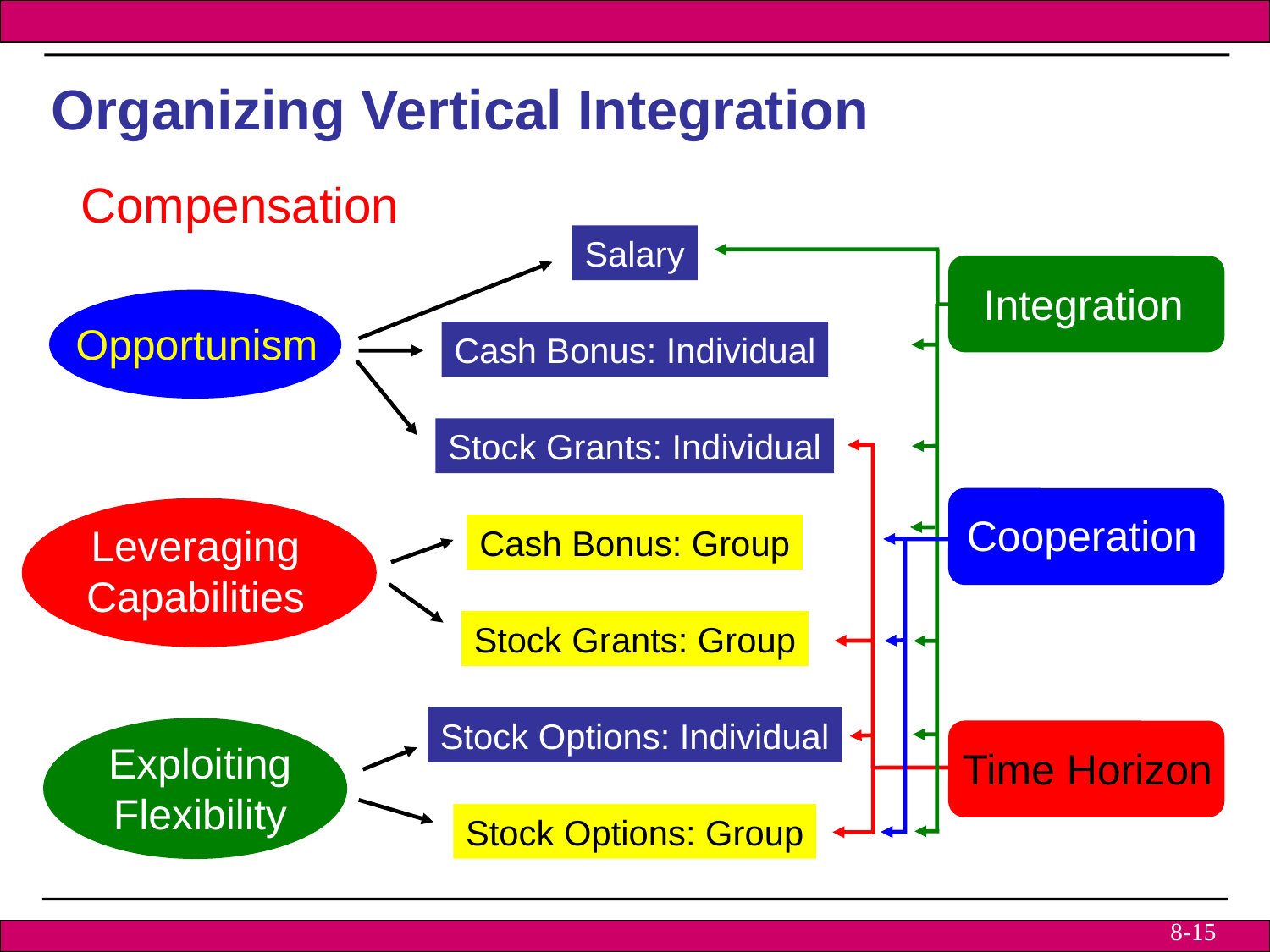

Organizing Vertical Integration
Compensation
Salary

Integration

Opportunism

Cash Bonus: Individual

Stock Grants: Individual

Cooperation

Leveraging
Capabilities
Cash Bonus: Group

Stock Grants: Group

Stock Options: Individual

Exploiting
Flexibility

Time Horizon

Stock Options: Group